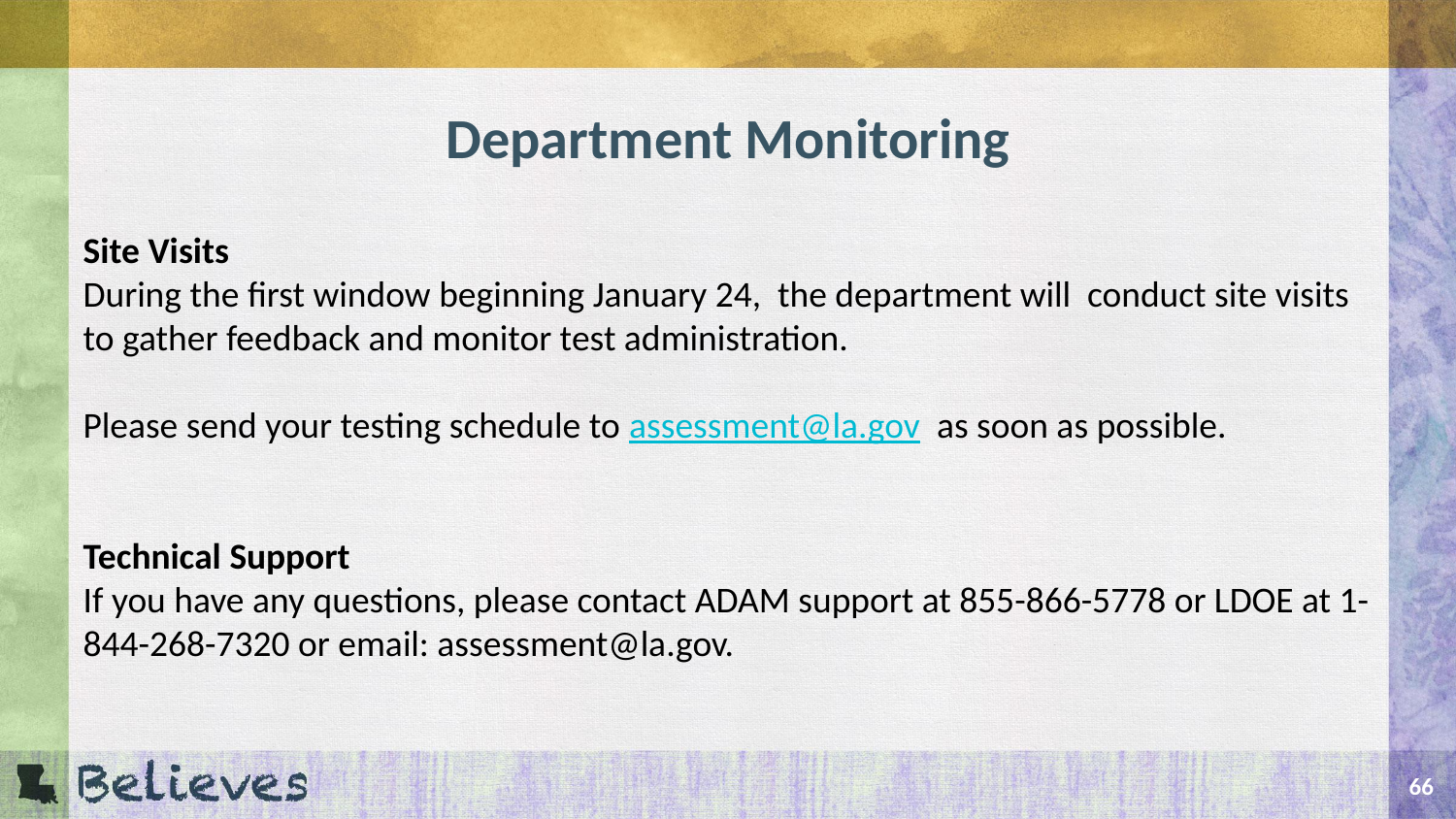

# Department Monitoring
Site Visits
During the first window beginning January 24,  the department will  conduct site visits to gather feedback and monitor test administration.

Please send your testing schedule to assessment@la.gov  as soon as possible.

Technical Support
If you have any questions, please contact ADAM support at 855-866-5778 or LDOE at 1-844-268-7320 or email: assessment@la.gov.